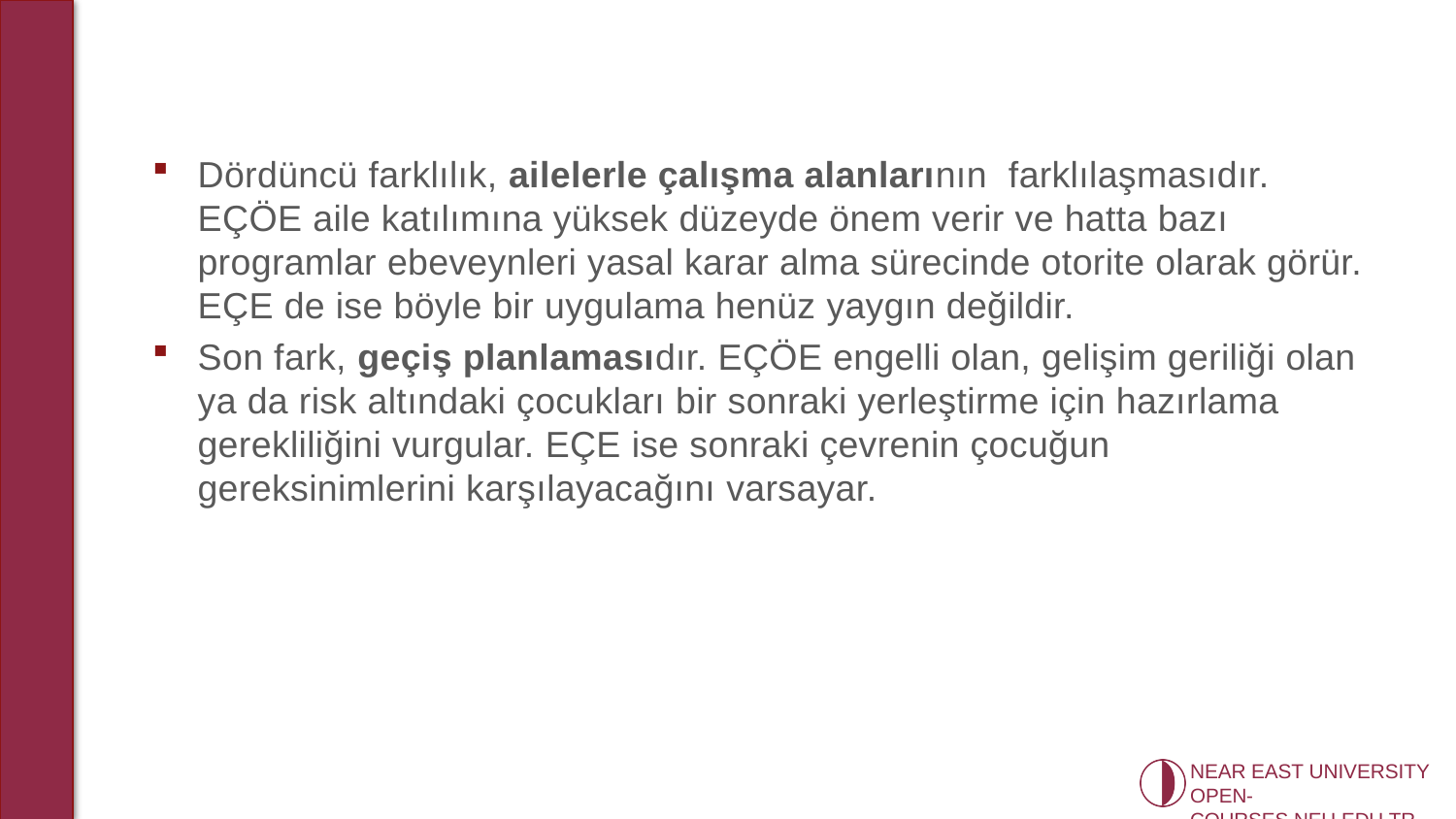

Dördüncü farklılık, ailelerle çalışma alanlarının  farklılaşmasıdır. EÇÖE aile katılımına yüksek düzeyde önem verir ve hatta bazı programlar ebeveynleri yasal karar alma sürecinde otorite olarak görür. EÇE de ise böyle bir uygulama henüz yaygın değildir.
Son fark, geçiş planlamasıdır. EÇÖE engelli olan, gelişim geriliği olan ya da risk altındaki çocukları bir sonraki yerleştirme için hazırlama gerekliliğini vurgular. EÇE ise sonraki çevrenin çocuğun gereksinimlerini karşılayacağını varsayar.